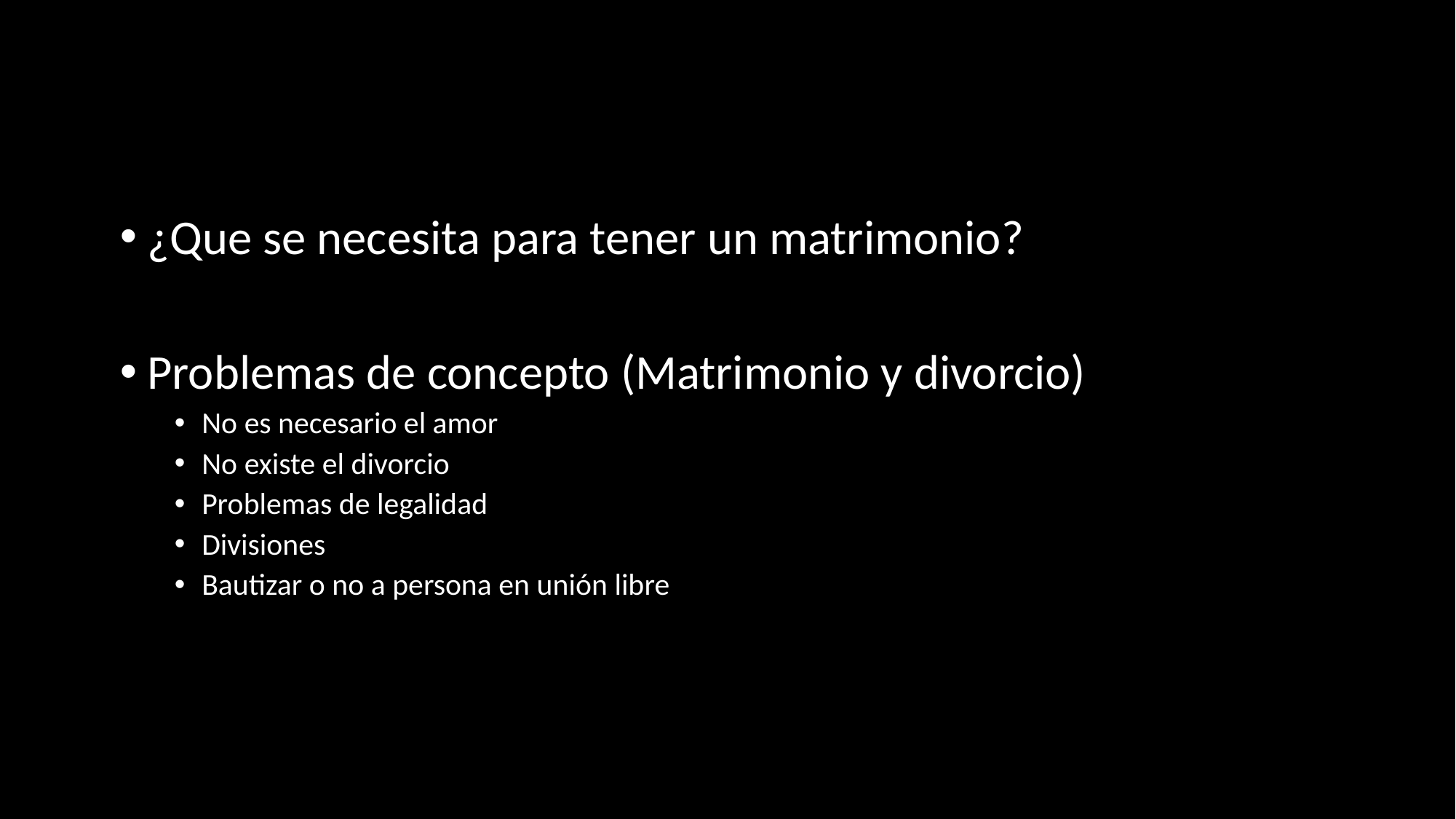

#
¿Que se necesita para tener un matrimonio?

Problemas de concepto (Matrimonio y divorcio)
No es necesario el amor
No existe el divorcio
Problemas de legalidad
Divisiones
Bautizar o no a persona en unión libre